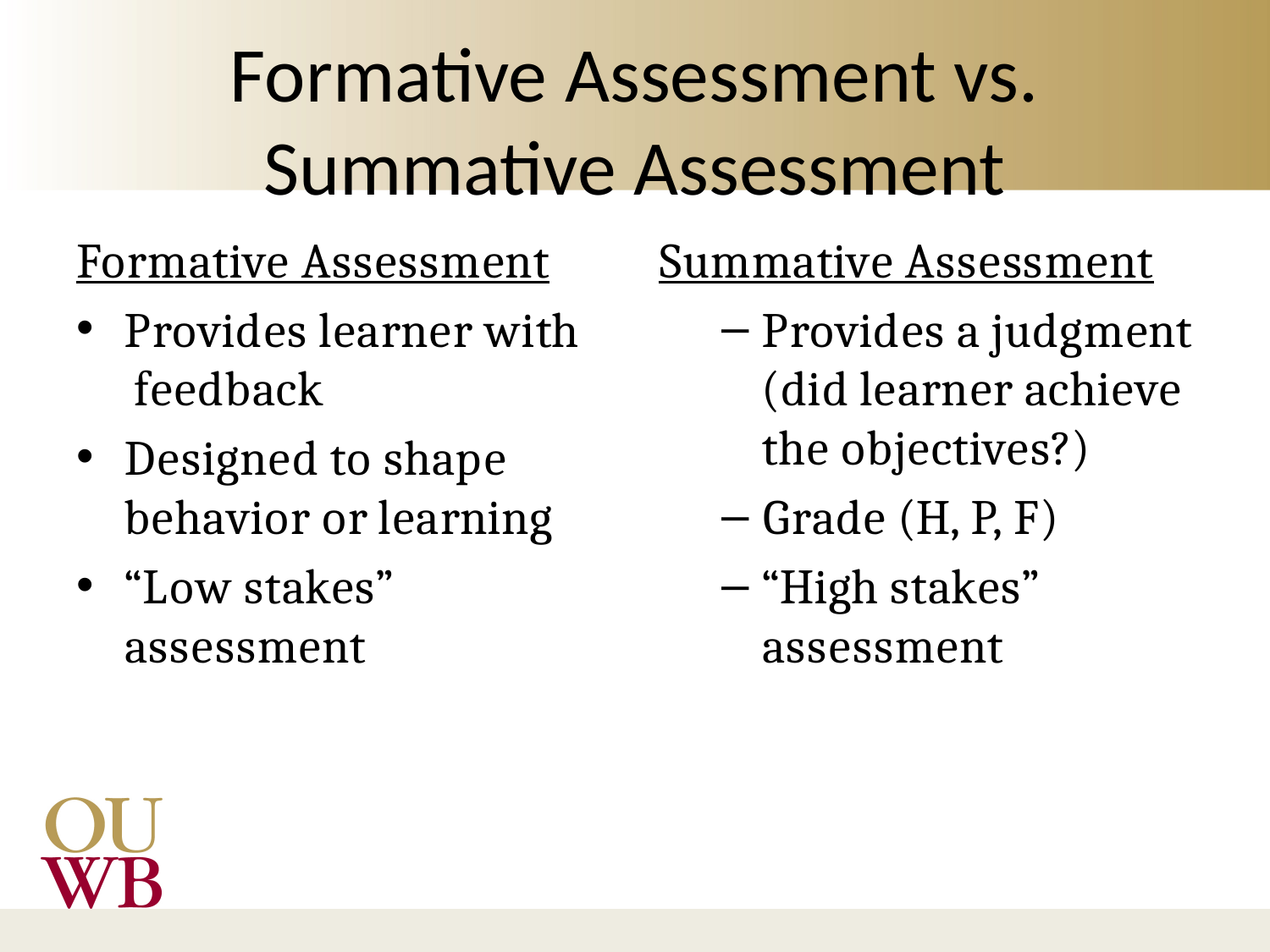

# Formative Assessment vs. Summative Assessment
Formative Assessment
Provides learner with    feedback
Designed to shape behavior or learning
“Low stakes” assessment
Summative Assessment
Provides a judgment (did learner achieve the objectives?)
Grade (H, P, F)
“High stakes”  assessment